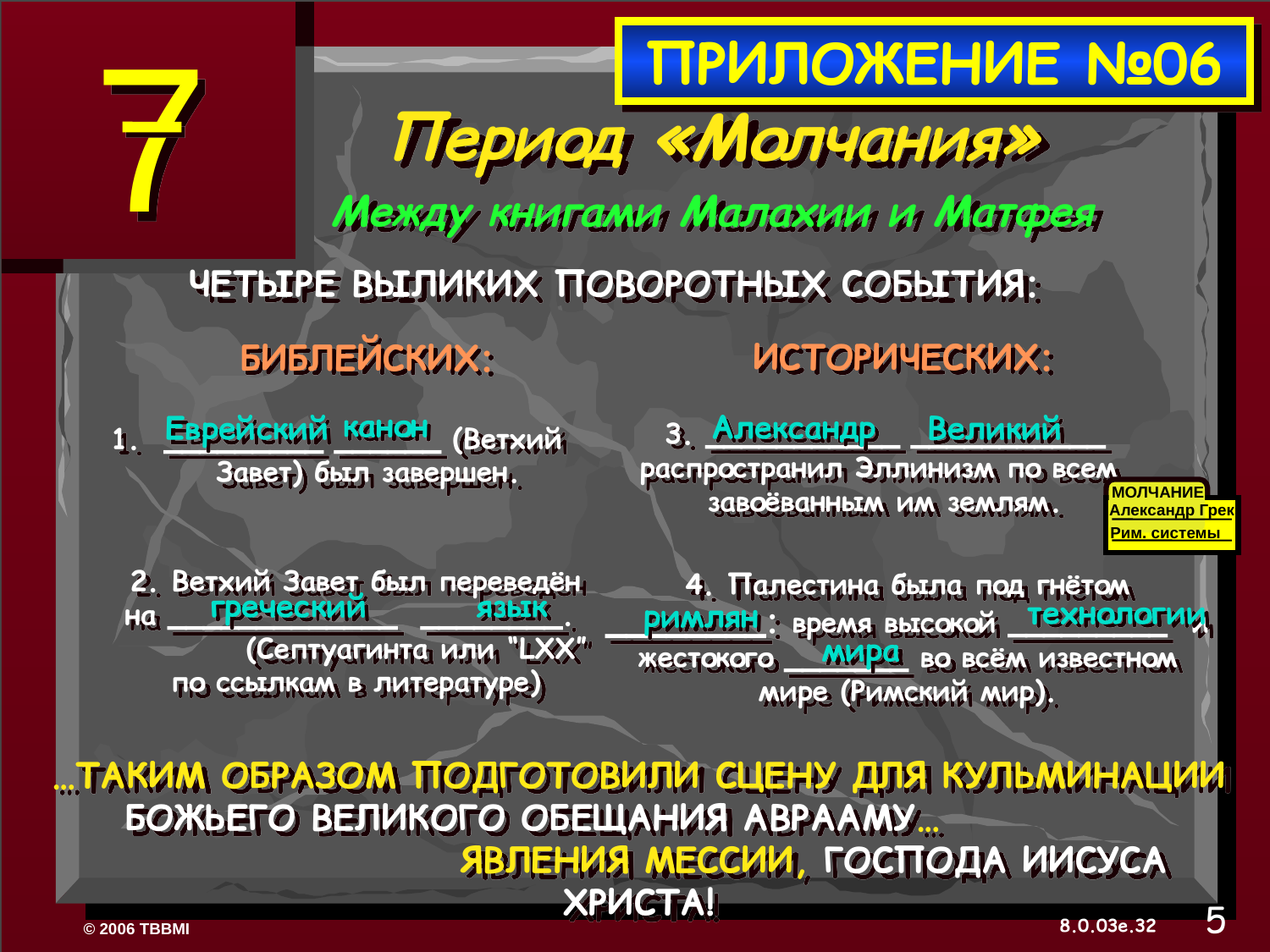

ПРИЛОЖЕНИЕ №06

Период «Молчания»

Между книгами Малахии и Матфея
ЧЕТЫРЕ ВЫЛИКИХ ПОВОРОТНЫХ СОБЫТИЯ:
ИСТОРИЧЕСКИХ:
БИБЛЕЙСКИХ:

канон
Еврейский
1.  _________ ______ (Ветхий Завет) был завершен.
Александр
Великий
3. ___________ ___________ распространил Эллинизм по всем  завоёванным им землям.
МОЛЧАНИЕ

Александр Грек
Рим. системы

2. Ветхий Завет был переведён на _____________  ________.            (Септуагинта или “LXX” по ссылкам в литературе)
  греческий        язык
4. Палестина была под гнётом ________: время высокой _________  и жестокого _______ во всём известном мире (Римский мир).
технологии
римлян
  мира
…ТАКИМ ОБРАЗОМ ПОДГОТОВИЛИ СЦЕНУ ДЛЯ КУЛЬМИНАЦИИ      БОЖЬЕГО ВЕЛИКОГО ОБЕЩАНИЯ АВРААМУ…                                           ЯВЛЕНИЯ МЕССИИ, ГОСПОДА ИИСУСА ХРИСТА!
5
32